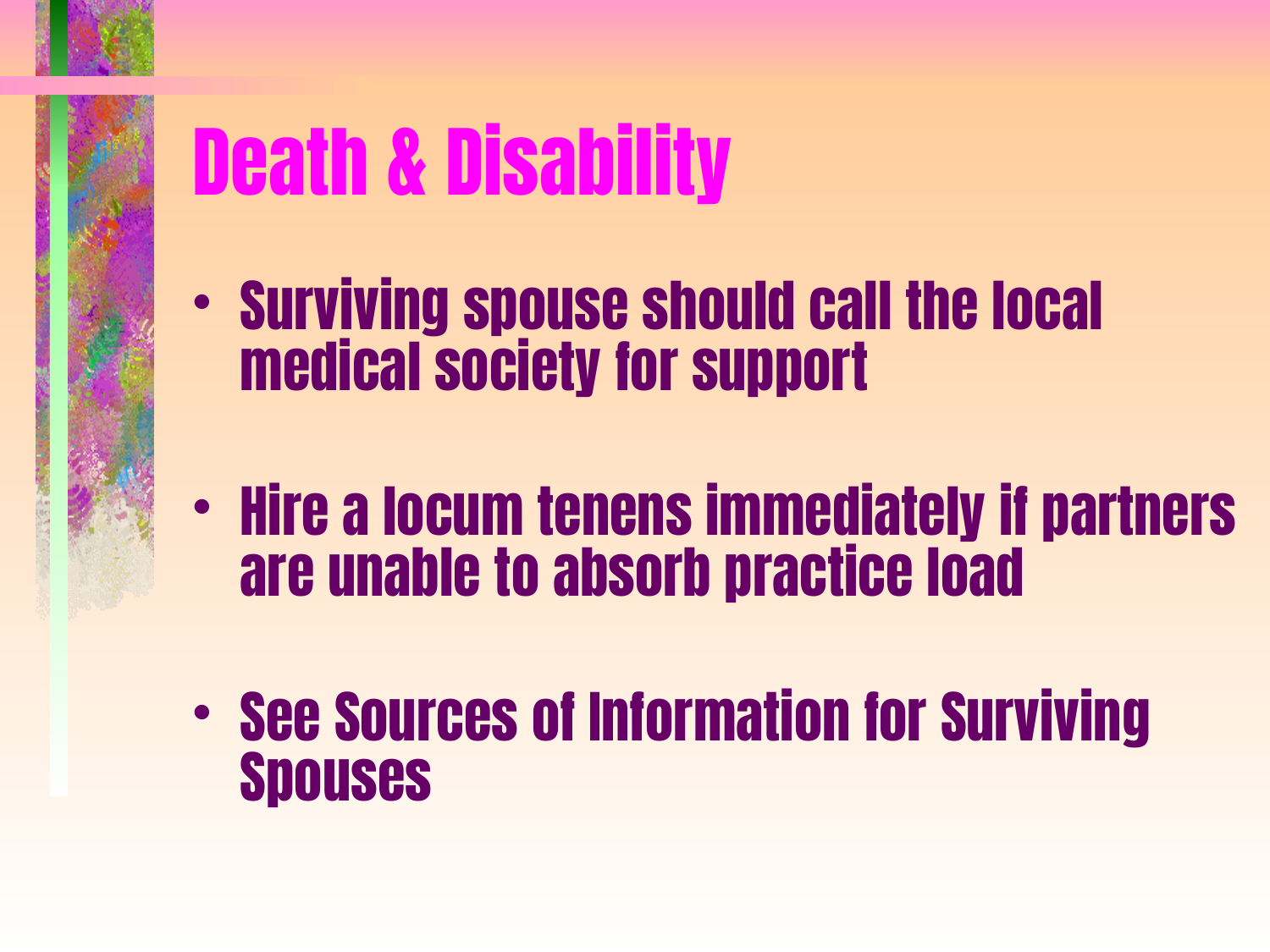

# Death & Disability
Surviving spouse should call the local medical society for support

Hire a locum tenens immediately if partners are unable to absorb practice load

See Sources of Information for Surviving Spouses